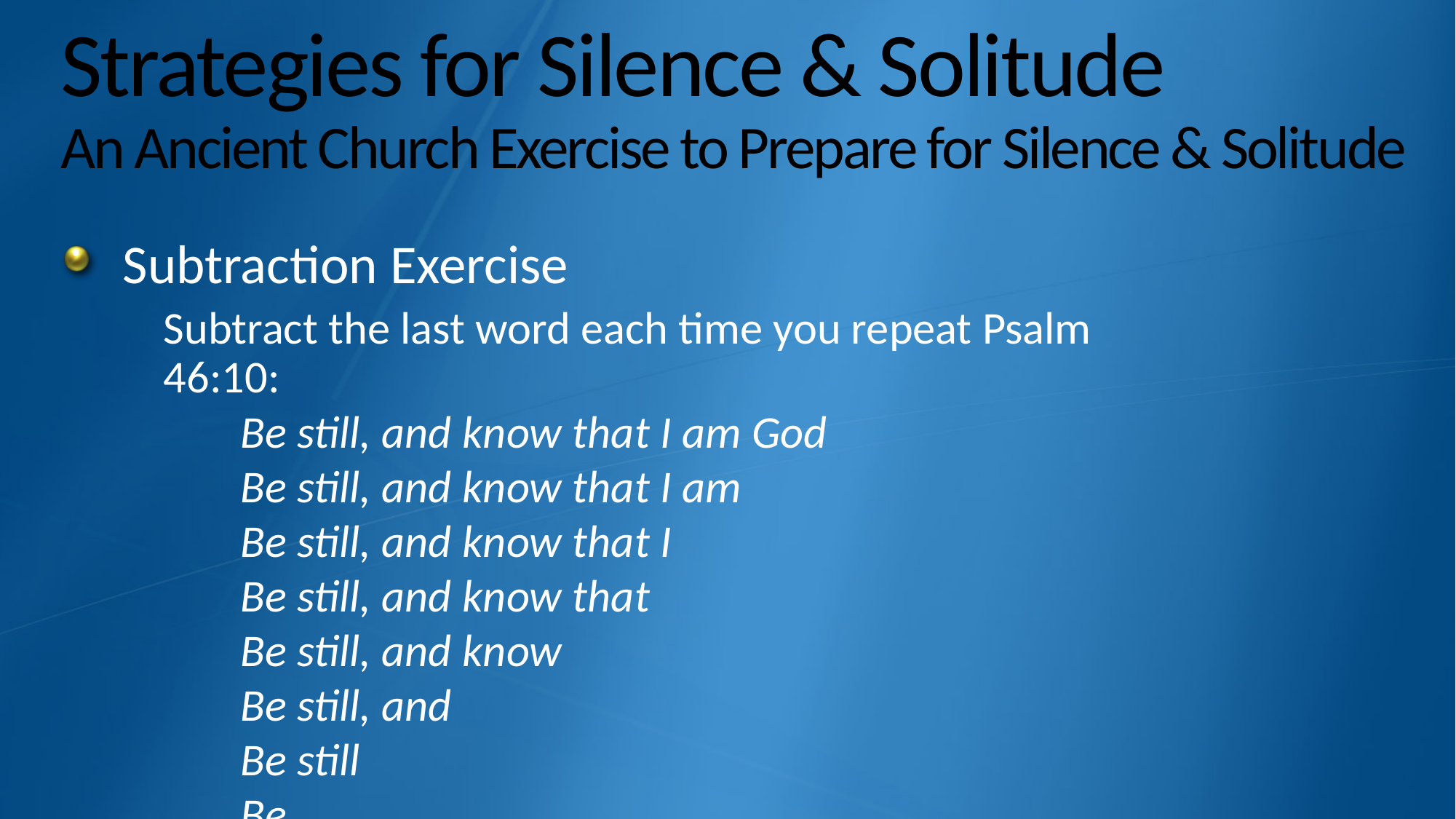

# Strategies for Silence & Solitude An Ancient Church Exercise to Prepare for Silence & Solitude
Subtraction Exercise
Subtract the last word each time you repeat Psalm 46:10:
Be still, and know that I am God
Be still, and know that I am
Be still, and know that I
Be still, and know that
Be still, and know
Be still, and
Be still
Be.